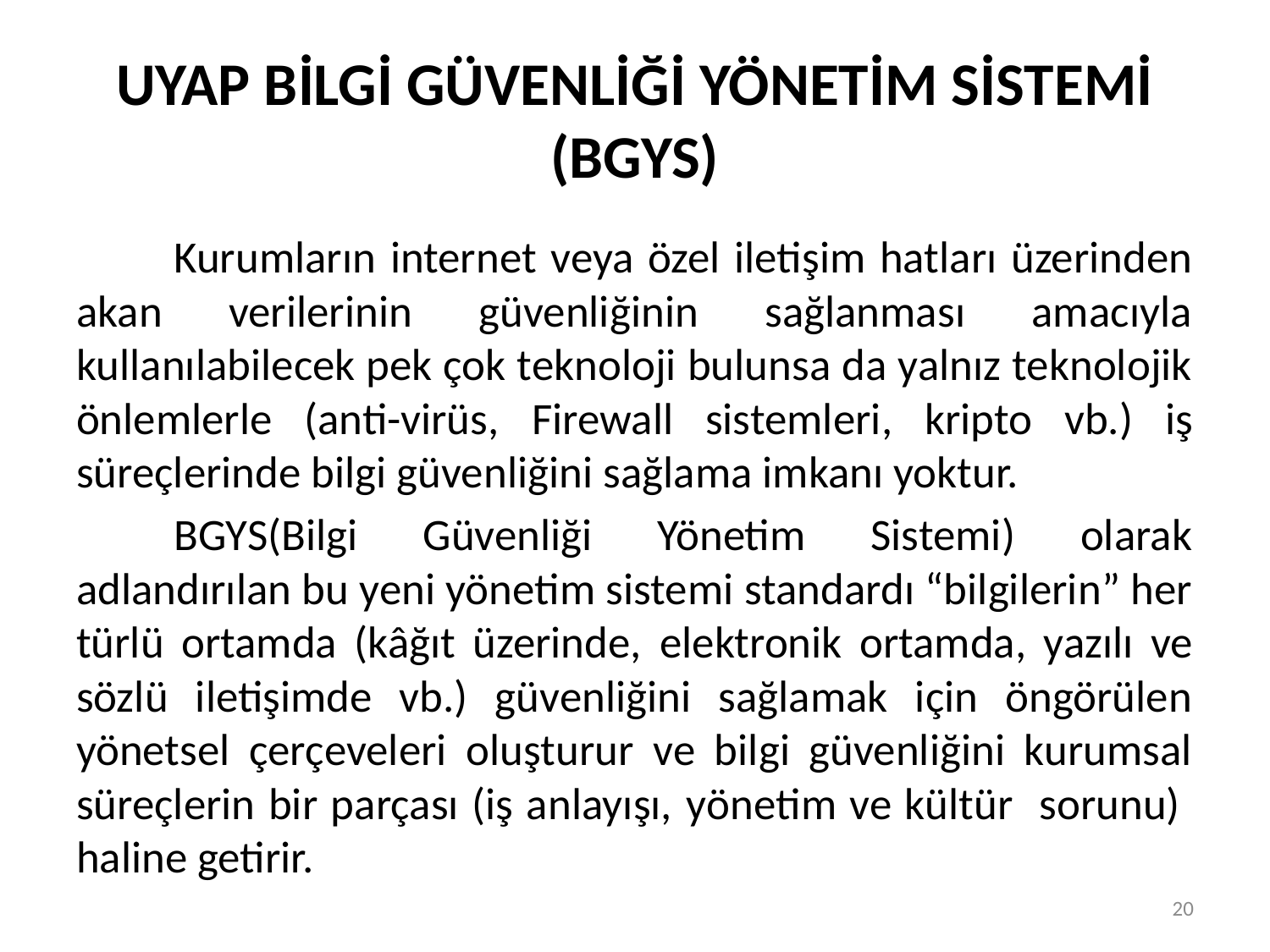

# UYAP BİLGİ GÜVENLİĞİ YÖNETİM SİSTEMİ (BGYS)
	Kurumların internet veya özel iletişim hatları üzerinden akan verilerinin güvenliğinin sağlanması amacıyla kullanılabilecek pek çok teknoloji bulunsa da yalnız teknolojik önlemlerle (anti-virüs, Firewall sistemleri, kripto vb.) iş süreçlerinde bilgi güvenliğini sağlama imkanı yoktur.
	BGYS(Bilgi Güvenliği Yönetim Sistemi) olarak adlandırılan bu yeni yönetim sistemi standardı “bilgilerin” her türlü ortamda (kâğıt üzerinde, elektronik ortamda, yazılı ve sözlü iletişimde vb.) güvenliğini sağlamak için öngörülen yönetsel çerçeveleri oluşturur ve bilgi güvenliğini kurumsal süreçlerin bir parçası (iş anlayışı, yönetim ve kültür  sorunu)  haline getirir.
20